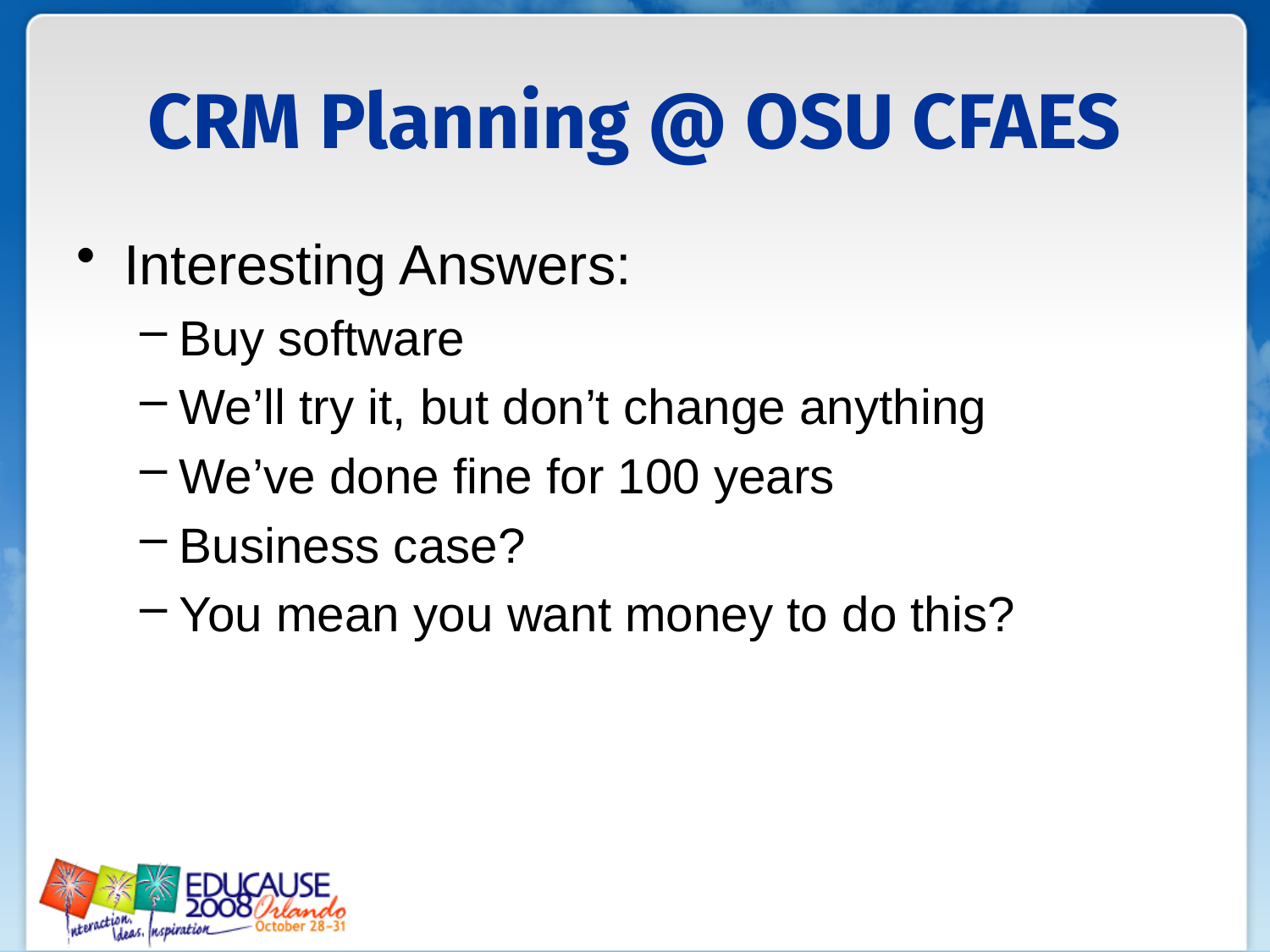

# CRM Planning @ OSU CFAES
Interesting Answers:
Buy software
We’ll try it, but don’t change anything
We’ve done fine for 100 years
Business case?
You mean you want money to do this?